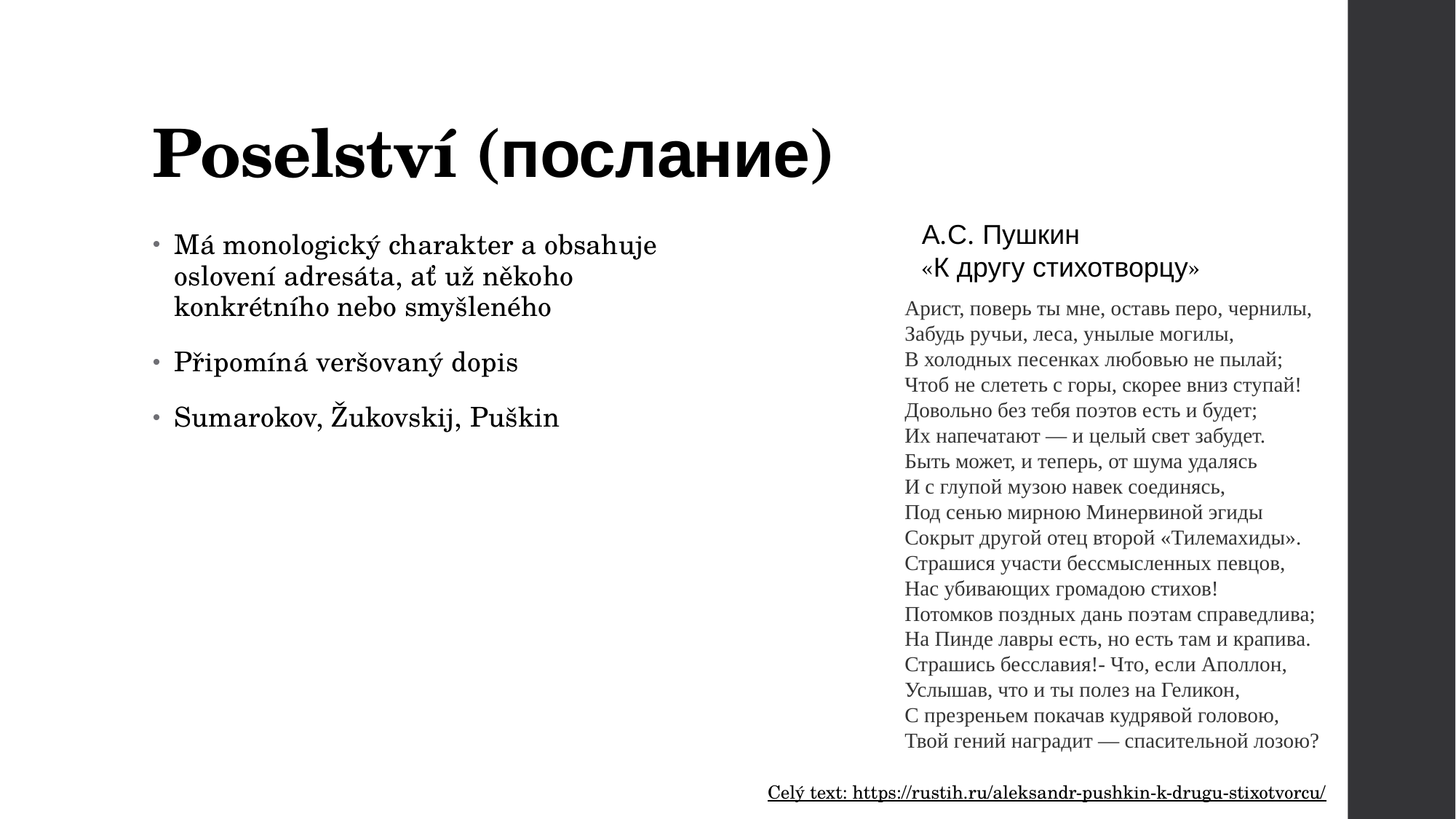

# Poselství (послание)
А.С. Пушкин
«К другу стихотворцу»
Má monologický charakter a obsahuje oslovení adresáta, ať už někoho konkrétního nebo smyšleného
Připomíná veršovaný dopis
Sumarokov, Žukovskij, Puškin
Арист, поверь ты мне, оставь перо, чернилы,
Забудь ручьи, леса, унылые могилы,
В холодных песенках любовью не пылай;
Чтоб не слететь с горы, скорее вниз ступай!
Довольно без тебя поэтов есть и будет;
Их напечатают — и целый свет забудет.
Быть может, и теперь, от шума удалясь
И с глупой музою навек соединясь,
Под сенью мирною Минервиной эгиды
Сокрыт другой отец второй «Тилемахиды».
Страшися участи бессмысленных певцов,
Нас убивающих громадою стихов!
Потомков поздных дань поэтам справедлива;
На Пинде лавры есть, но есть там и крапива.
Страшись бесславия!- Что, если Аполлон,
Услышав, что и ты полез на Геликон,
С презреньем покачав кудрявой головою,
Твой гений наградит — спасительной лозою?
Celý text: https://rustih.ru/aleksandr-pushkin-k-drugu-stixotvorcu/